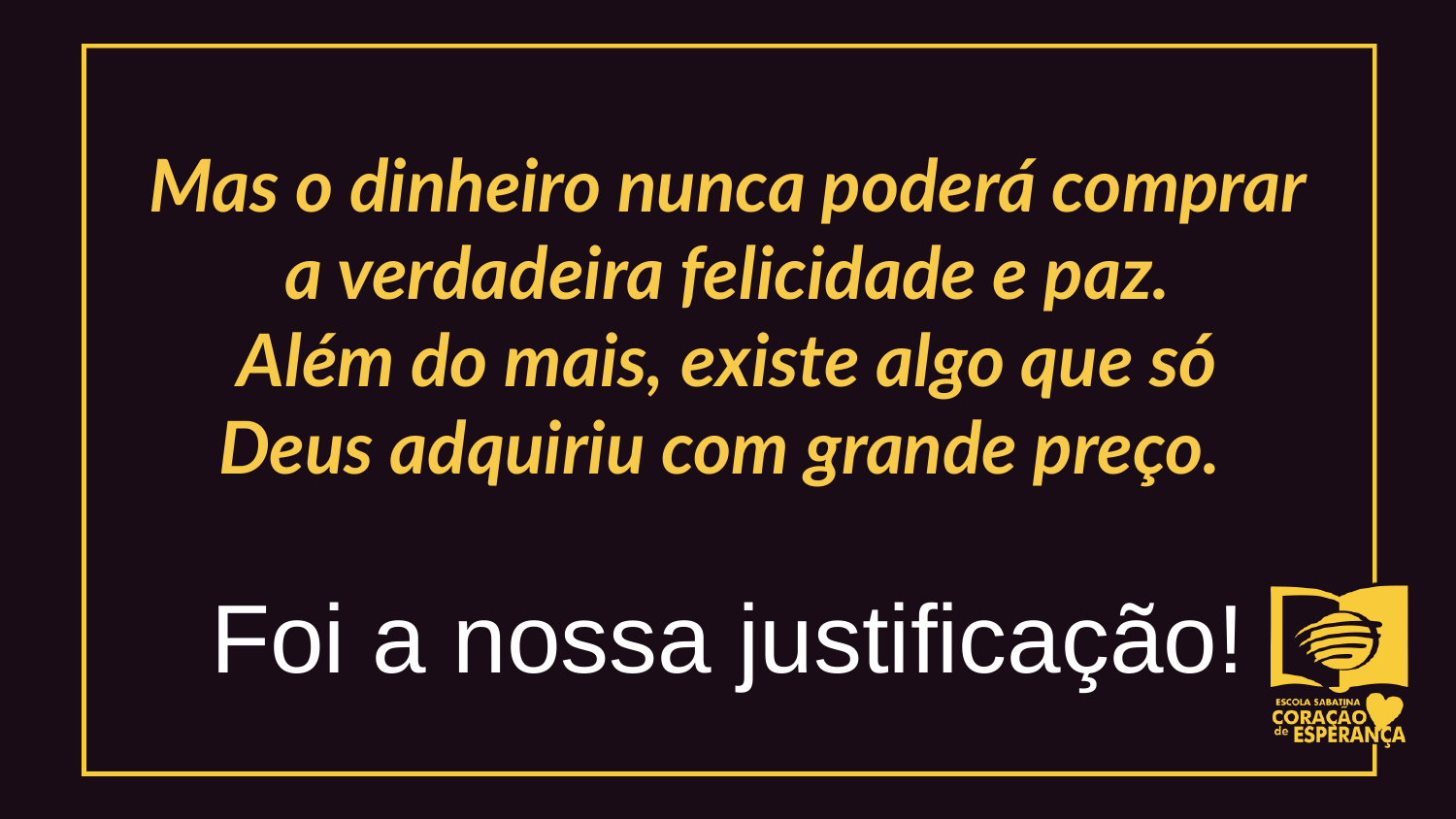

Mas o dinheiro nunca poderá comprar a verdadeira felicidade e paz.
Além do mais, existe algo que só
Deus adquiriu com grande preço.
Foi a nossa justificação!